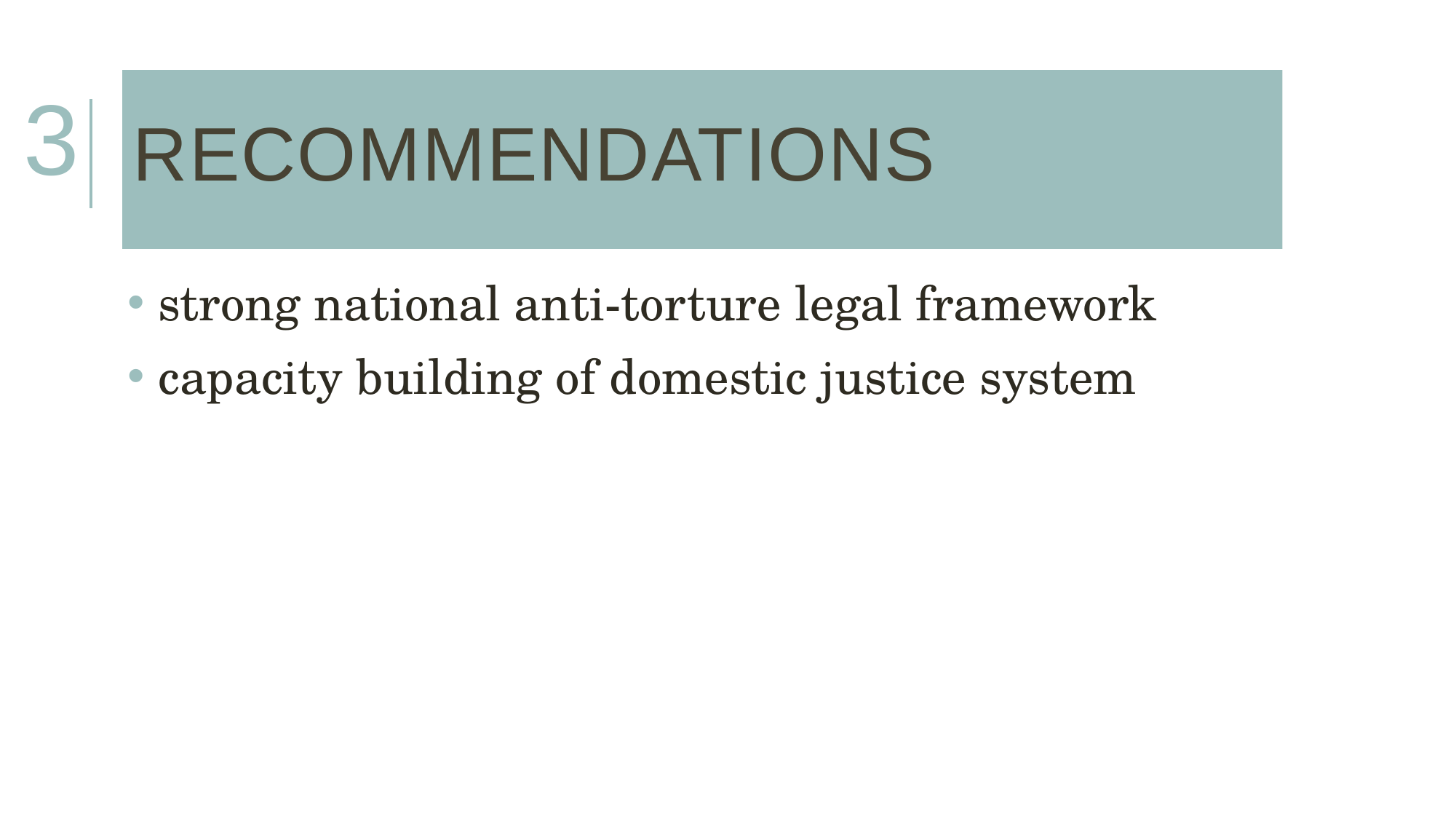

3
# recommendations
 strong national anti-torture legal framework
 capacity building of domestic justice system